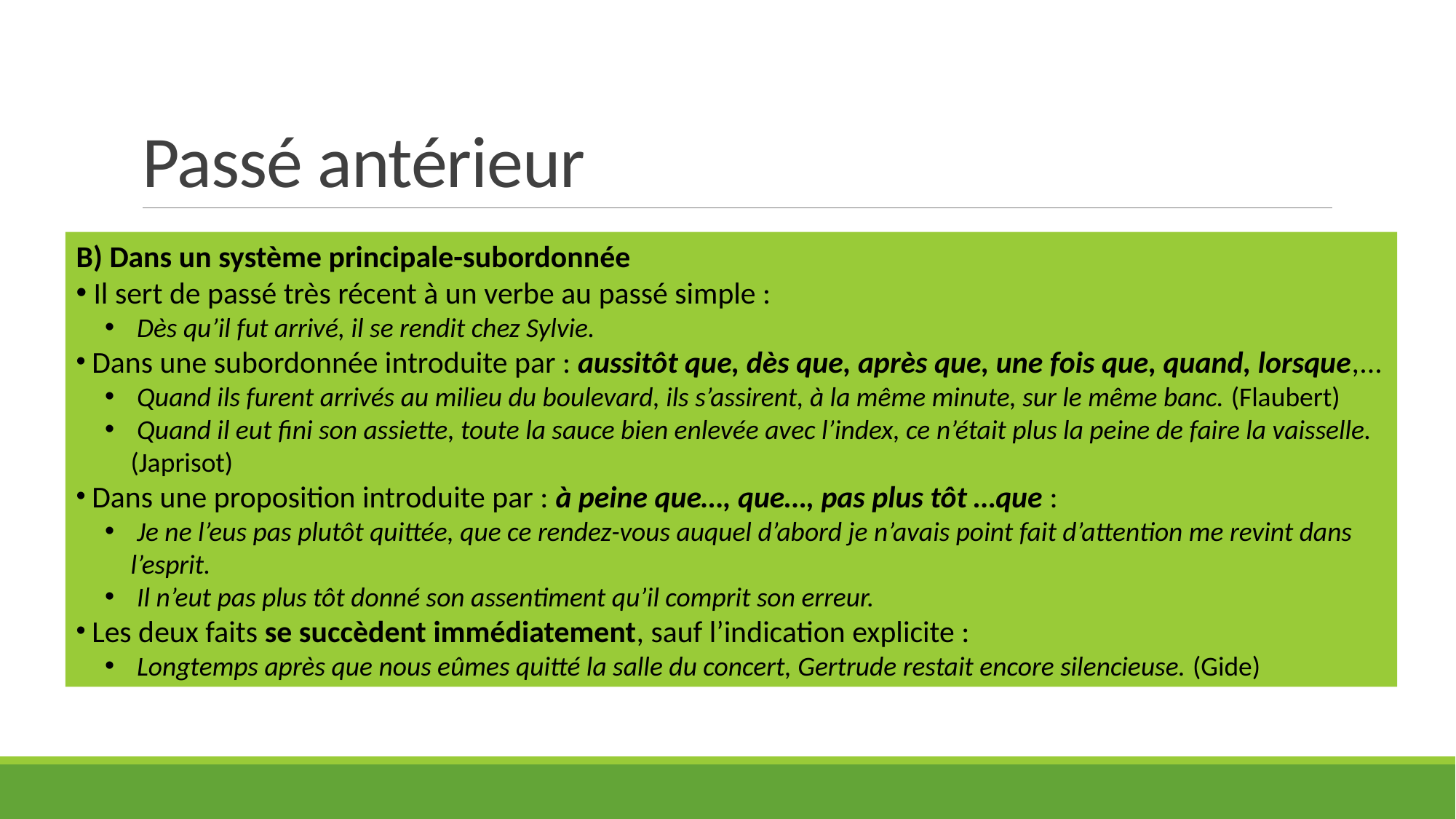

# Passé antérieur
B) Dans un système principale-subordonnée
 Il sert de passé très récent à un verbe au passé simple :
 Dès qu’il fut arrivé, il se rendit chez Sylvie.
 Dans une subordonnée introduite par : aussitôt que, dès que, après que, une fois que, quand, lorsque,...
 Quand ils furent arrivés au milieu du boulevard, ils s’assirent, à la même minute, sur le même banc. (Flaubert)
 Quand il eut fini son assiette, toute la sauce bien enlevée avec l’index, ce n’était plus la peine de faire la vaisselle. (Japrisot)
 Dans une proposition introduite par : à peine que…, que…, pas plus tôt …que :
 Je ne l’eus pas plutôt quittée, que ce rendez-vous auquel d’abord je n’avais point fait d’attention me revint dans l’esprit.
 Il n’eut pas plus tôt donné son assentiment qu’il comprit son erreur.
 Les deux faits se succèdent immédiatement, sauf l’indication explicite :
 Longtemps après que nous eûmes quitté la salle du concert, Gertrude restait encore silencieuse. (Gide)